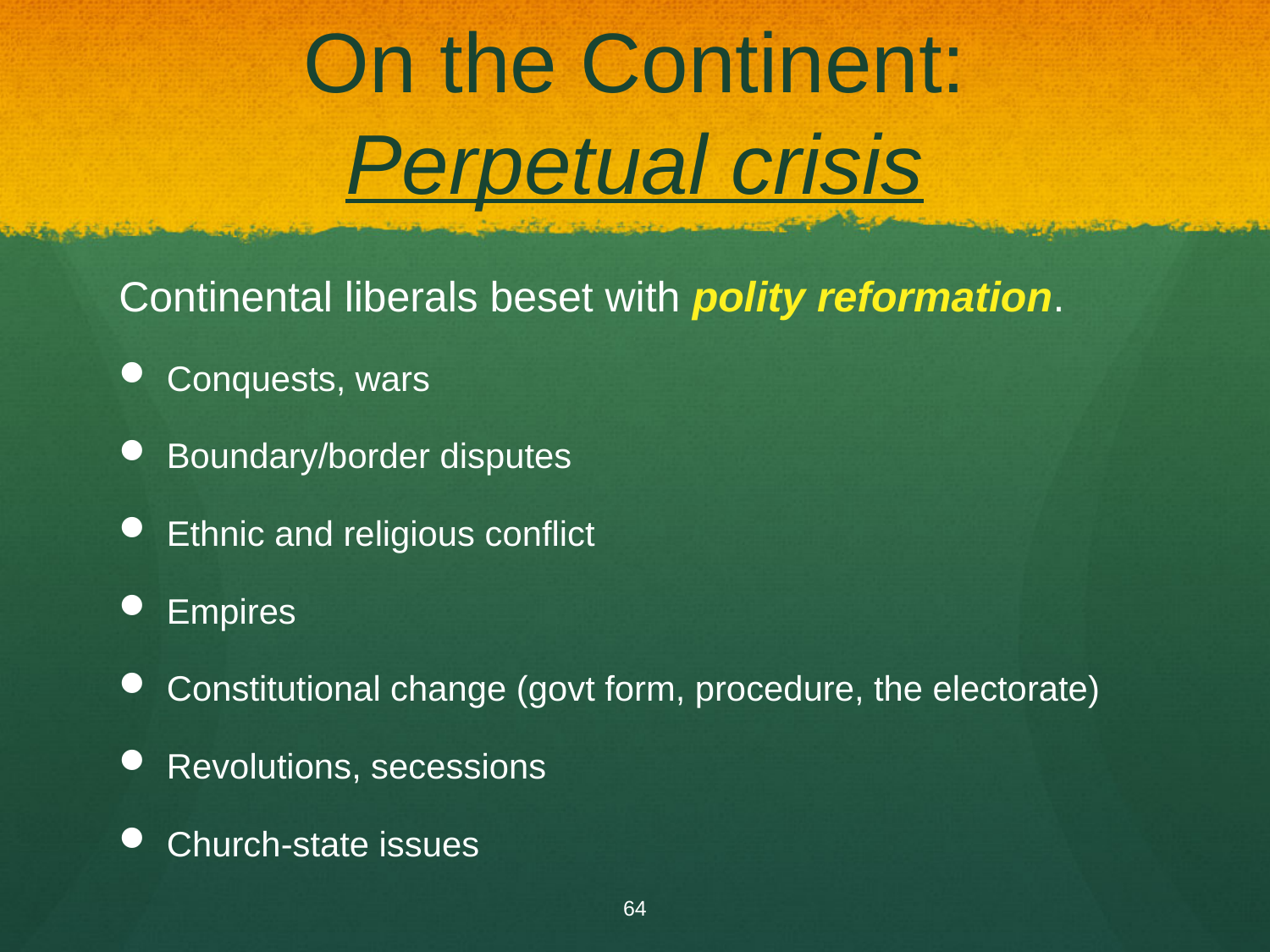

# On the Continent: Perpetual crisis
Continental liberals beset with polity reformation.
Conquests, wars
Boundary/border disputes
Ethnic and religious conflict
Empires
Constitutional change (govt form, procedure, the electorate)
Revolutions, secessions
Church-state issues

64